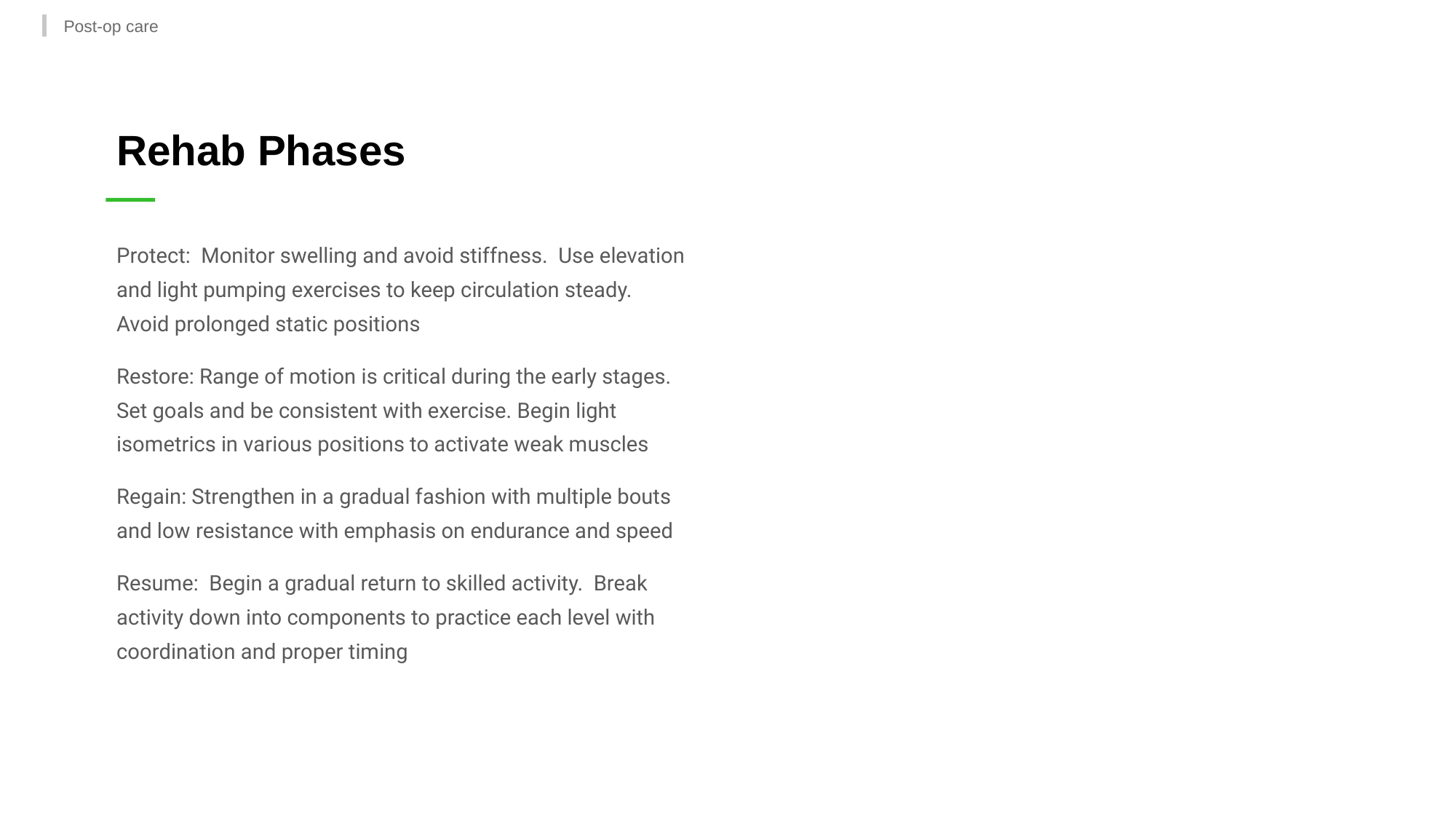

Post-op care

Rehab Phases

Protect:  Monitor swelling and avoid stiffness.  Use elevation and light pumping exercises to keep circulation steady.  Avoid prolonged static positions
Restore: Range of motion is critical during the early stages.  Set goals and be consistent with exercise. Begin light isometrics in various positions to activate weak muscles
Regain: Strengthen in a gradual fashion with multiple bouts and low resistance with emphasis on endurance and speed
Resume:  Begin a gradual return to skilled activity.  Break activity down into components to practice each level with coordination and proper timing